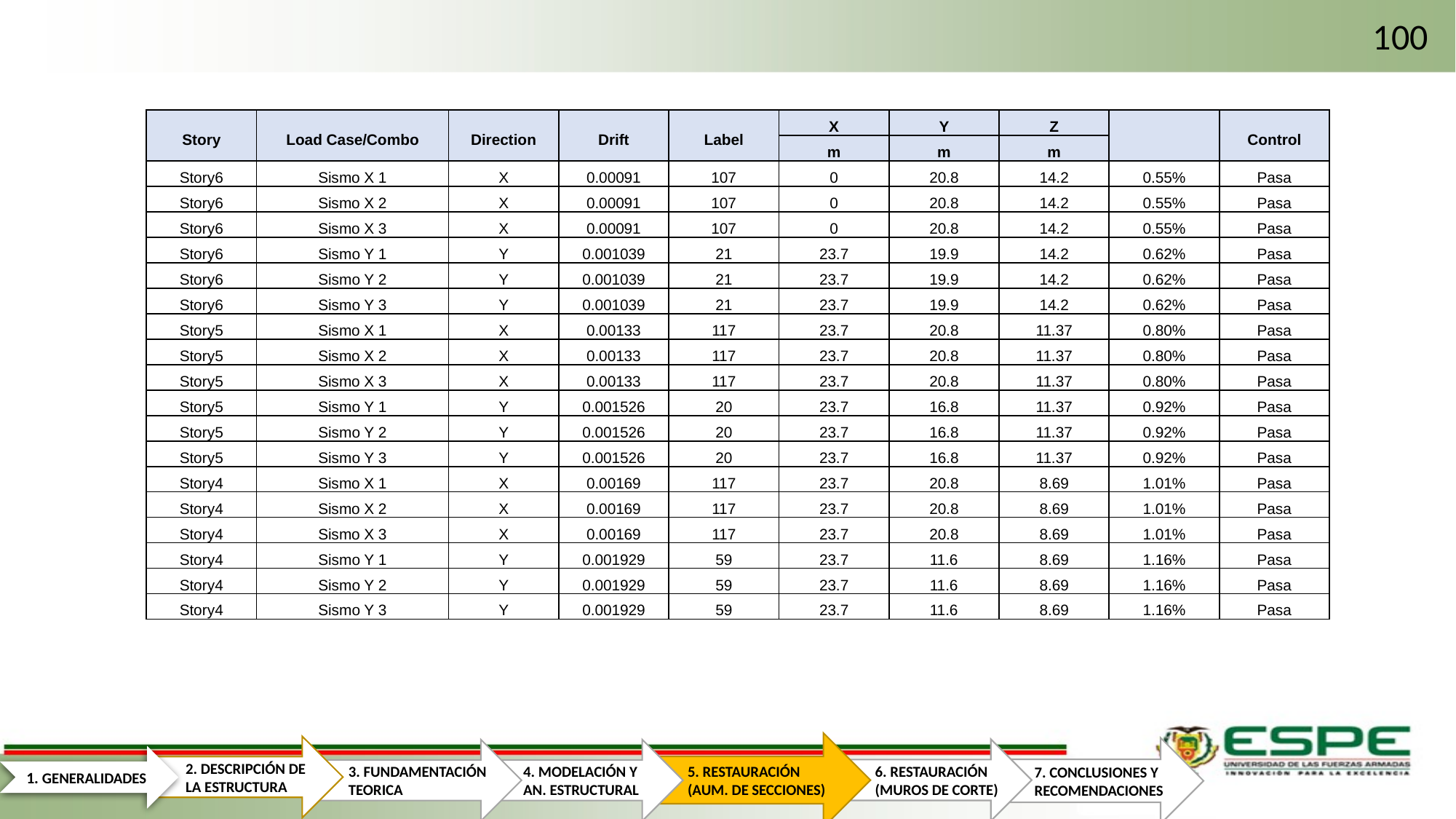

100
| Story | Load Case/Combo | Direction | Drift | Label | X | Y | Z |  | Control |
| --- | --- | --- | --- | --- | --- | --- | --- | --- | --- |
|  |  |  |  |  | m | m | m |  |  |
| Story6 | Sismo X 1 | X | 0.00091 | 107 | 0 | 20.8 | 14.2 | 0.55% | Pasa |
| Story6 | Sismo X 2 | X | 0.00091 | 107 | 0 | 20.8 | 14.2 | 0.55% | Pasa |
| Story6 | Sismo X 3 | X | 0.00091 | 107 | 0 | 20.8 | 14.2 | 0.55% | Pasa |
| Story6 | Sismo Y 1 | Y | 0.001039 | 21 | 23.7 | 19.9 | 14.2 | 0.62% | Pasa |
| Story6 | Sismo Y 2 | Y | 0.001039 | 21 | 23.7 | 19.9 | 14.2 | 0.62% | Pasa |
| Story6 | Sismo Y 3 | Y | 0.001039 | 21 | 23.7 | 19.9 | 14.2 | 0.62% | Pasa |
| Story5 | Sismo X 1 | X | 0.00133 | 117 | 23.7 | 20.8 | 11.37 | 0.80% | Pasa |
| Story5 | Sismo X 2 | X | 0.00133 | 117 | 23.7 | 20.8 | 11.37 | 0.80% | Pasa |
| Story5 | Sismo X 3 | X | 0.00133 | 117 | 23.7 | 20.8 | 11.37 | 0.80% | Pasa |
| Story5 | Sismo Y 1 | Y | 0.001526 | 20 | 23.7 | 16.8 | 11.37 | 0.92% | Pasa |
| Story5 | Sismo Y 2 | Y | 0.001526 | 20 | 23.7 | 16.8 | 11.37 | 0.92% | Pasa |
| Story5 | Sismo Y 3 | Y | 0.001526 | 20 | 23.7 | 16.8 | 11.37 | 0.92% | Pasa |
| Story4 | Sismo X 1 | X | 0.00169 | 117 | 23.7 | 20.8 | 8.69 | 1.01% | Pasa |
| Story4 | Sismo X 2 | X | 0.00169 | 117 | 23.7 | 20.8 | 8.69 | 1.01% | Pasa |
| Story4 | Sismo X 3 | X | 0.00169 | 117 | 23.7 | 20.8 | 8.69 | 1.01% | Pasa |
| Story4 | Sismo Y 1 | Y | 0.001929 | 59 | 23.7 | 11.6 | 8.69 | 1.16% | Pasa |
| Story4 | Sismo Y 2 | Y | 0.001929 | 59 | 23.7 | 11.6 | 8.69 | 1.16% | Pasa |
| Story4 | Sismo Y 3 | Y | 0.001929 | 59 | 23.7 | 11.6 | 8.69 | 1.16% | Pasa |
5. RESTAURACIÓN (AUM. DE SECCIONES)
2. DESCRIPCIÓN DE LA ESTRUCTURA
7. CONCLUSIONES Y RECOMENDACIONES
6. RESTAURACIÓN  (MUROS DE CORTE)
3. FUNDAMENTACIÓN TEORICA
4. MODELACIÓN Y AN. ESTRUCTURAL
1. GENERALIDADES